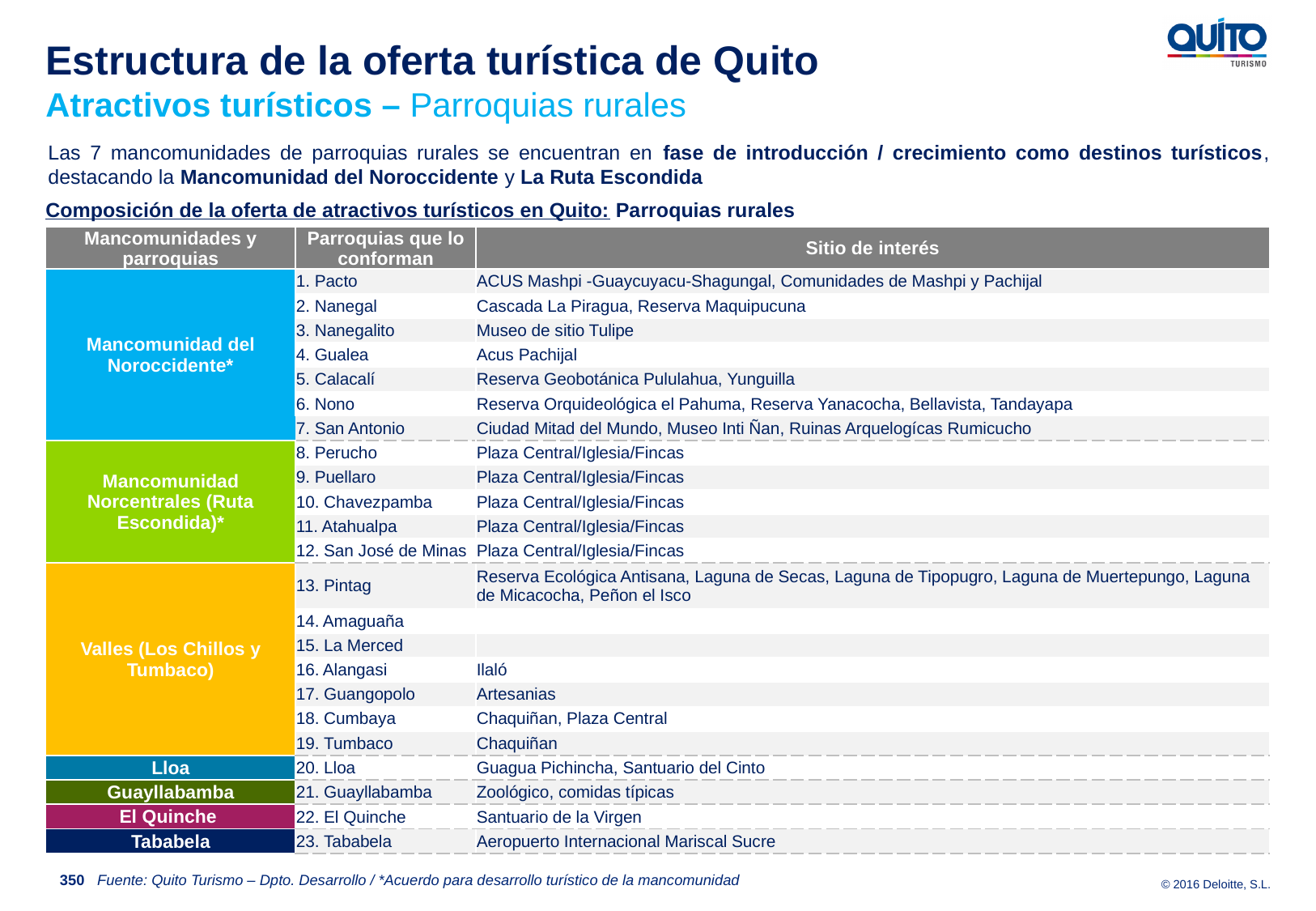

Estructura de la oferta turística de Quito
Atractivos turísticos – Parroquias rurales
Las 7 mancomunidades de parroquias rurales se encuentran en fase de introducción / crecimiento como destinos turísticos, destacando la Mancomunidad del Noroccidente y La Ruta Escondida
Composición de la oferta de atractivos turísticos en Quito: Parroquias rurales
| Mancomunidades y parroquias | Parroquias que lo conforman | Sitio de interés |
| --- | --- | --- |
| Mancomunidad del Noroccidente\* | 1. Pacto | ACUS Mashpi -Guaycuyacu-Shagungal, Comunidades de Mashpi y Pachijal |
|  | 2. Nanegal | Cascada La Piragua, Reserva Maquipucuna |
|  | 3. Nanegalito | Museo de sitio Tulipe |
|  | 4. Gualea | Acus Pachijal |
|  | 5. Calacalí | Reserva Geobotánica Pululahua, Yunguilla |
|  | 6. Nono | Reserva Orquideológica el Pahuma, Reserva Yanacocha, Bellavista, Tandayapa |
|  | 7. San Antonio | Ciudad Mitad del Mundo, Museo Inti Ñan, Ruinas Arquelogícas Rumicucho |
| Mancomunidad Norcentrales (Ruta Escondida)\* | 8. Perucho | Plaza Central/Iglesia/Fincas |
|  | 9. Puellaro | Plaza Central/Iglesia/Fincas |
|  | 10. Chavezpamba | Plaza Central/Iglesia/Fincas |
|  | 11. Atahualpa | Plaza Central/Iglesia/Fincas |
|  | 12. San José de Minas | Plaza Central/Iglesia/Fincas |
| Valles (Los Chillos y Tumbaco) | 13. Pintag | Reserva Ecológica Antisana, Laguna de Secas, Laguna de Tipopugro, Laguna de Muertepungo, Laguna de Micacocha, Peñon el Isco |
|  | 14. Amaguaña |  |
|  | 15. La Merced |  |
|  | 16. Alangasi | Ilaló |
|  | 17. Guangopolo | Artesanias |
|  | 18. Cumbaya | Chaquiñan, Plaza Central |
|  | 19. Tumbaco | Chaquiñan |
| Lloa | 20. Lloa | Guagua Pichincha, Santuario del Cinto |
| Guayllabamba | 21. Guayllabamba | Zoológico, comidas típicas |
| El Quinche | 22. El Quinche | Santuario de la Virgen |
| Tababela | 23. Tababela | Aeropuerto Internacional Mariscal Sucre |
350
Fuente: Quito Turismo – Dpto. Desarrollo / *Acuerdo para desarrollo turístico de la mancomunidad